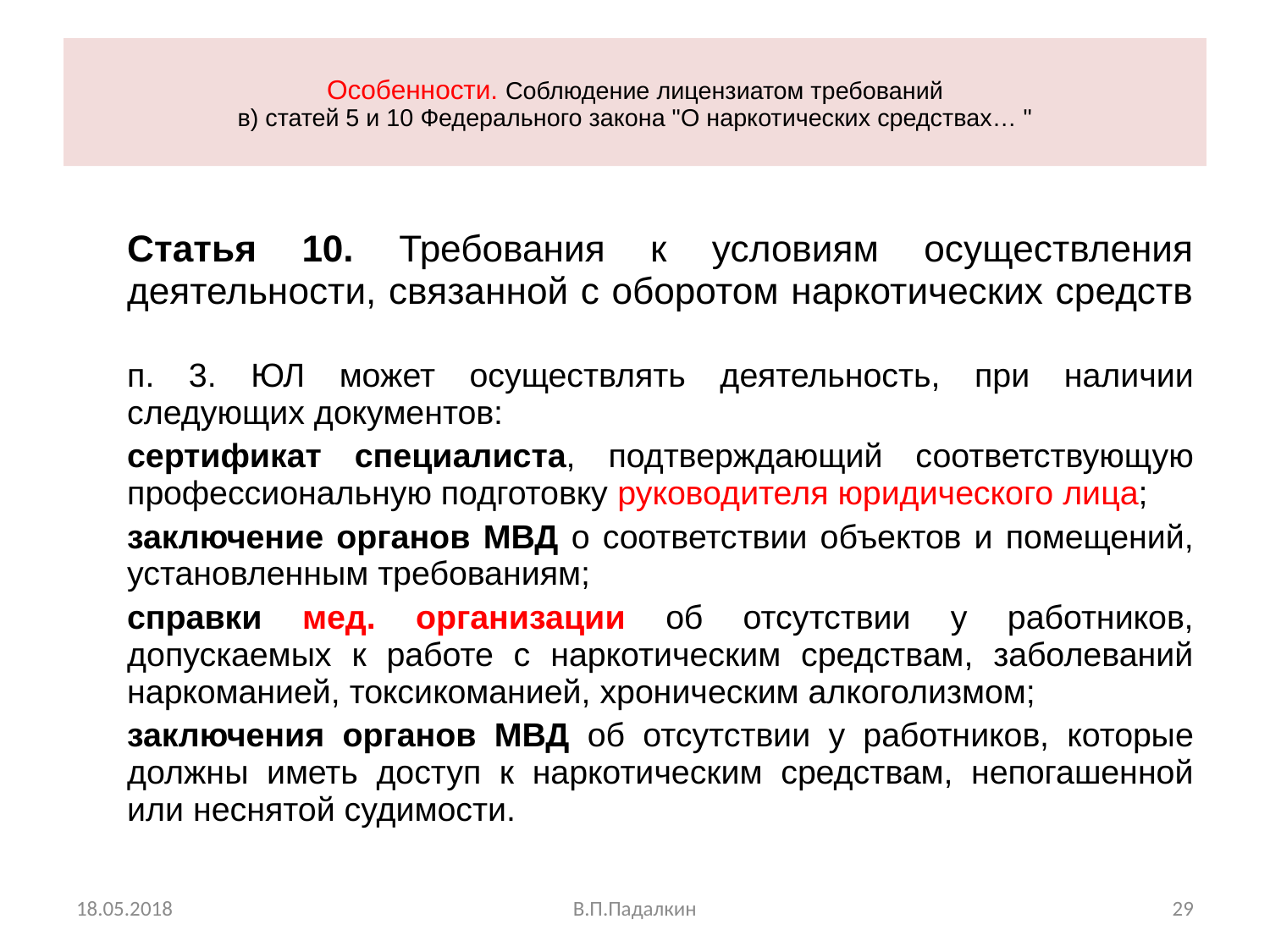

# Особенности. Соблюдение лицензиатом требований в) статей 5 и 10 Федерального закона "О наркотических средствах… "
Статья 10. Требования к условиям осуществления деятельности, связанной с оборотом наркотических средств

п. 3. ЮЛ может осуществлять деятельность, при наличии следующих документов:
	сертификат специалиста, подтверждающий соответствующую профессиональную подготовку руководителя юридического лица;
	заключение органов МВД о соответствии объектов и помещений, установленным требованиям;
	справки мед. организации об отсутствии у работников, допускаемых к работе с наркотическим средствам, заболеваний наркоманией, токсикоманией, хроническим алкоголизмом;
	заключения органов МВД об отсутствии у работников, которые должны иметь доступ к наркотическим средствам, непогашенной или неснятой судимости.

18.05.2018
В.П.Падалкин
29